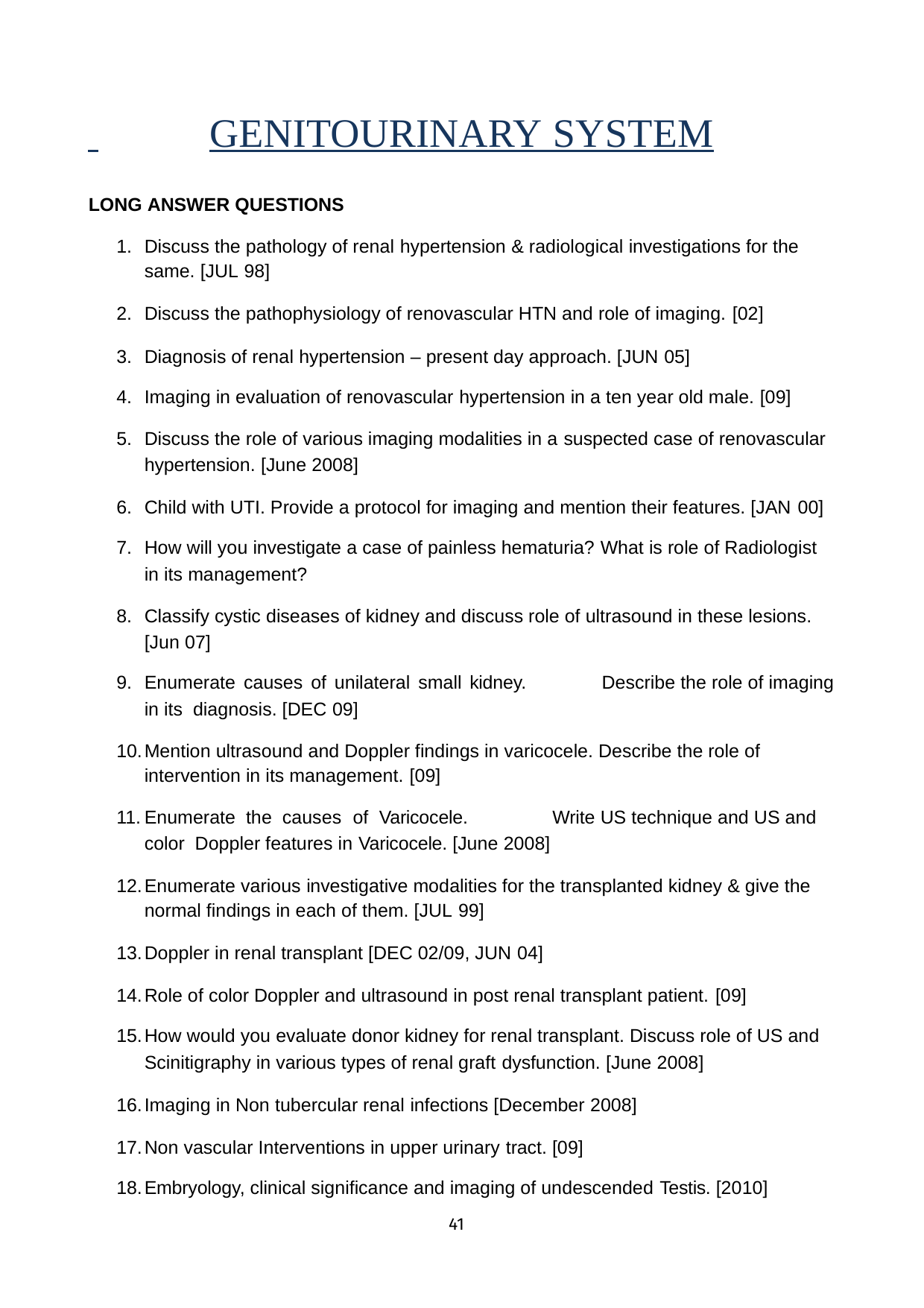

# GENITOURINARY SYSTEM
LONG ANSWER QUESTIONS
Discuss the pathology of renal hypertension & radiological investigations for the  same. [JUL 98]

Discuss the pathophysiology of renovascular HTN and role of imaging. [02]

Diagnosis of renal hypertension – present day approach. [JUN 05]
Imaging in evaluation of renovascular hypertension in a ten year old male. [09]
Discuss the role of various imaging modalities in a suspected case of renovascular  hypertension. [June 2008]

Child with UTI. Provide a protocol for imaging and mention their features. [JAN 00]
How will you investigate a case of painless hematuria? What is role of Radiologist  in its management?
Classify cystic diseases of kidney and discuss role of ultrasound in these lesions.  [Jun 07]
Enumerate causes of unilateral small kidney.	Describe the role of imaging in its  diagnosis. [DEC 09]
Mention ultrasound and Doppler findings in varicocele. Describe the role of  intervention in its management. [09]
Enumerate  the  causes  of  Varicocele.	Write US technique and US and color  Doppler features in Varicocele. [June 2008]
Enumerate various investigative modalities for the transplanted kidney & give the  normal findings in each of them. [JUL 99]

Doppler in renal transplant [DEC 02/09, JUN 04]

Role of color Doppler and ultrasound in post renal transplant patient. [09]
How would you evaluate donor kidney for renal transplant. Discuss role of US and  Scinitigraphy in various types of renal graft dysfunction. [June 2008]

Imaging in Non tubercular renal infections [December 2008]

Non vascular Interventions in upper urinary tract. [09]
Embryology, clinical significance and imaging of undescended Testis. [2010]
41